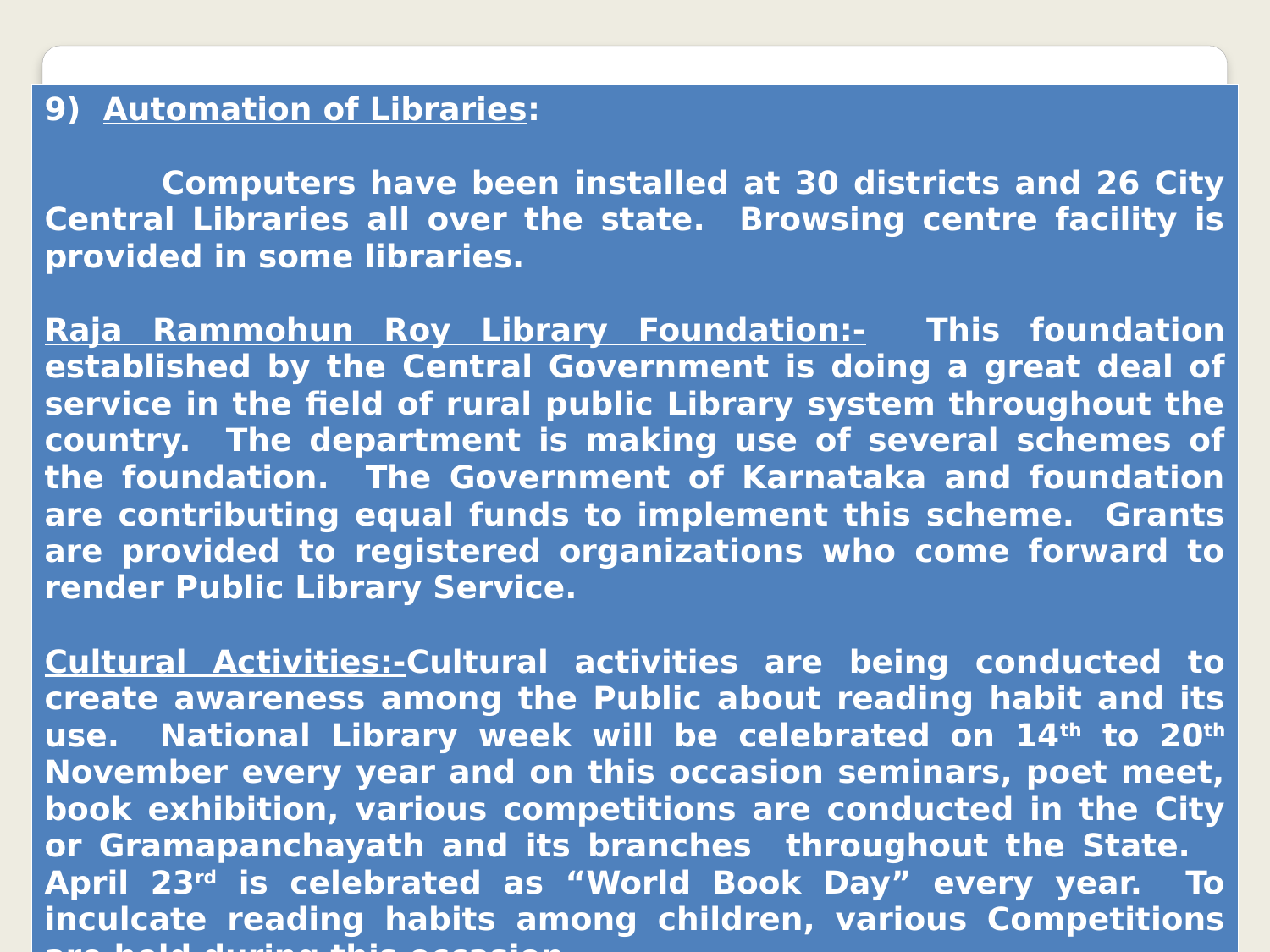

| 9) Automation of Libraries:   Computers have been installed at 30 districts and 26 City Central Libraries all over the state. Browsing centre facility is provided in some libraries.   Raja Rammohun Roy Library Foundation:- This foundation established by the Central Government is doing a great deal of service in the field of rural public Library system throughout the country. The department is making use of several schemes of the foundation. The Government of Karnataka and foundation are contributing equal funds to implement this scheme. Grants are provided to registered organizations who come forward to render Public Library Service.    Cultural Activities:-Cultural activities are being conducted to create awareness among the Public about reading habit and its use. National Library week will be celebrated on 14th to 20th November every year and on this occasion seminars, poet meet, book exhibition, various competitions are conducted in the City or Gramapanchayath and its branches throughout the State. April 23rd is celebrated as “World Book Day” every year. To inculcate reading habits among children, various Competitions are held during this occasion. |
| --- |